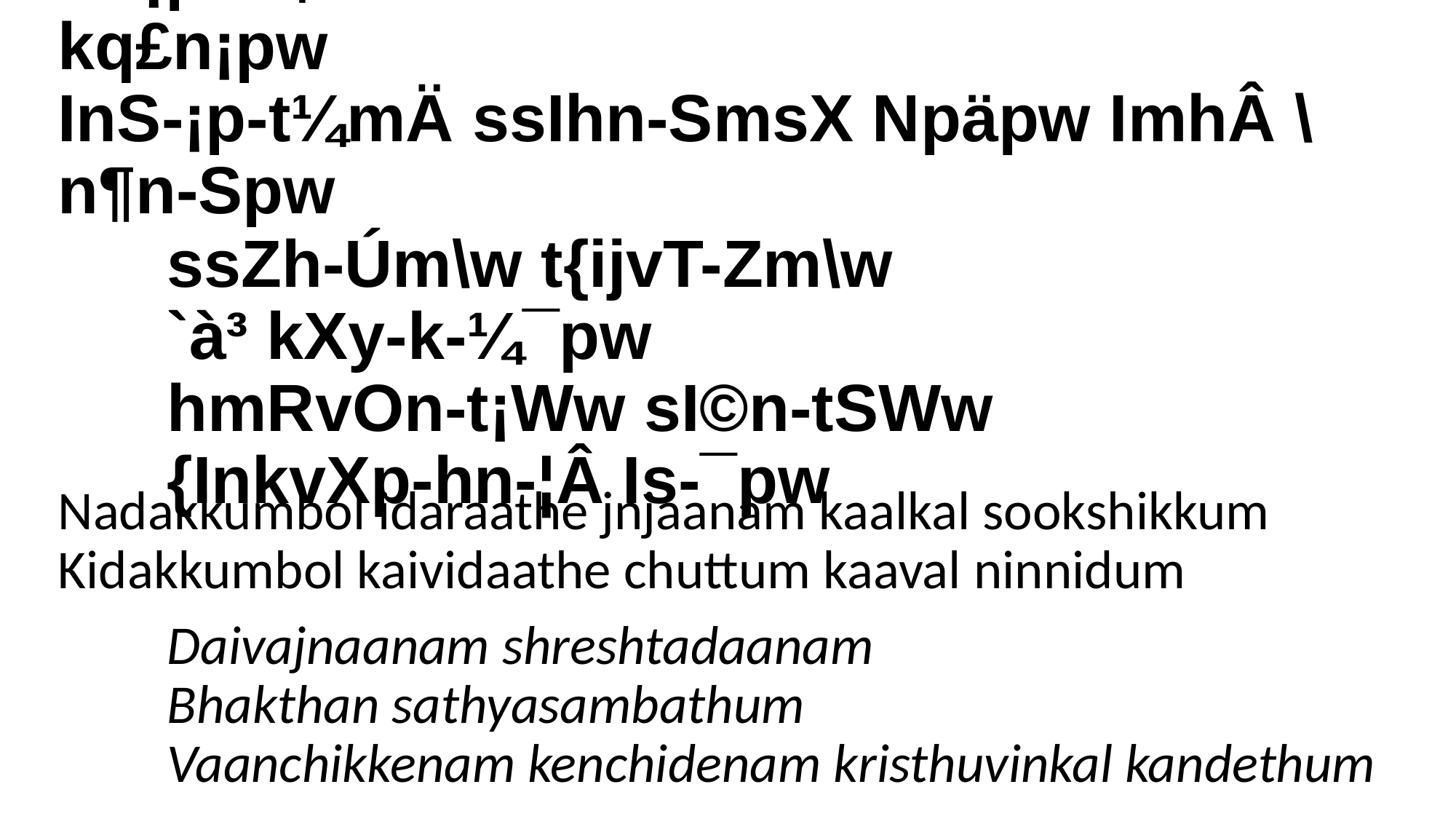

# \S-¡p-t¼mÄ CS-dmsX Úm\w ImÂIÄ kq£n¡pw InS-¡p-t¼mÄ ssIhn-SmsX Npäpw ImhÂ \n¶n-Spw ssZh-Úm\w t{ijvT-Zm\w `à³ kXy-k-¼¯pw hmRvOn-t¡Ww sI©n-tSWw {InkvXp-hn-¦Â Is-¯pw
Nadakkumbol idaraathe jnjaanam kaalkal sookshikkum
Kidakkumbol kaividaathe chuttum kaaval ninnidum

	Daivajnaanam shreshtadaanam
	Bhakthan sathyasambathum
  	Vaanchikkenam kenchidenam kristhuvinkal kandethum